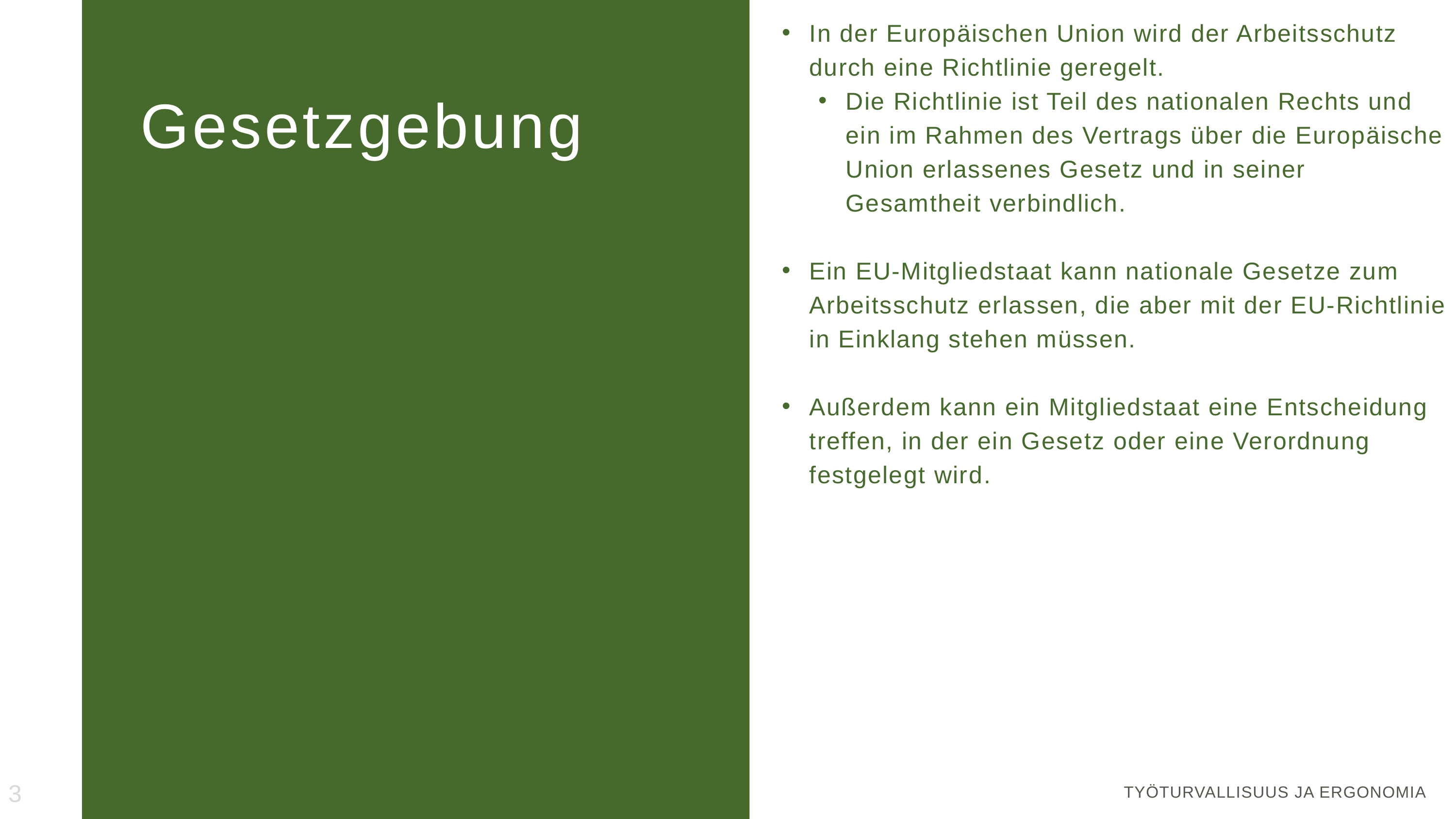

In der Europäischen Union wird der Arbeitsschutz durch eine Richtlinie geregelt.
Die Richtlinie ist Teil des nationalen Rechts und ein im Rahmen des Vertrags über die Europäische Union erlassenes Gesetz und in seiner Gesamtheit verbindlich.

Ein EU-Mitgliedstaat kann nationale Gesetze zum Arbeitsschutz erlassen, die aber mit der EU-Richtlinie in Einklang stehen müssen.

Außerdem kann ein Mitgliedstaat eine Entscheidung treffen, in der ein Gesetz oder eine Verordnung festgelegt wird.
Gesetzgebung
3